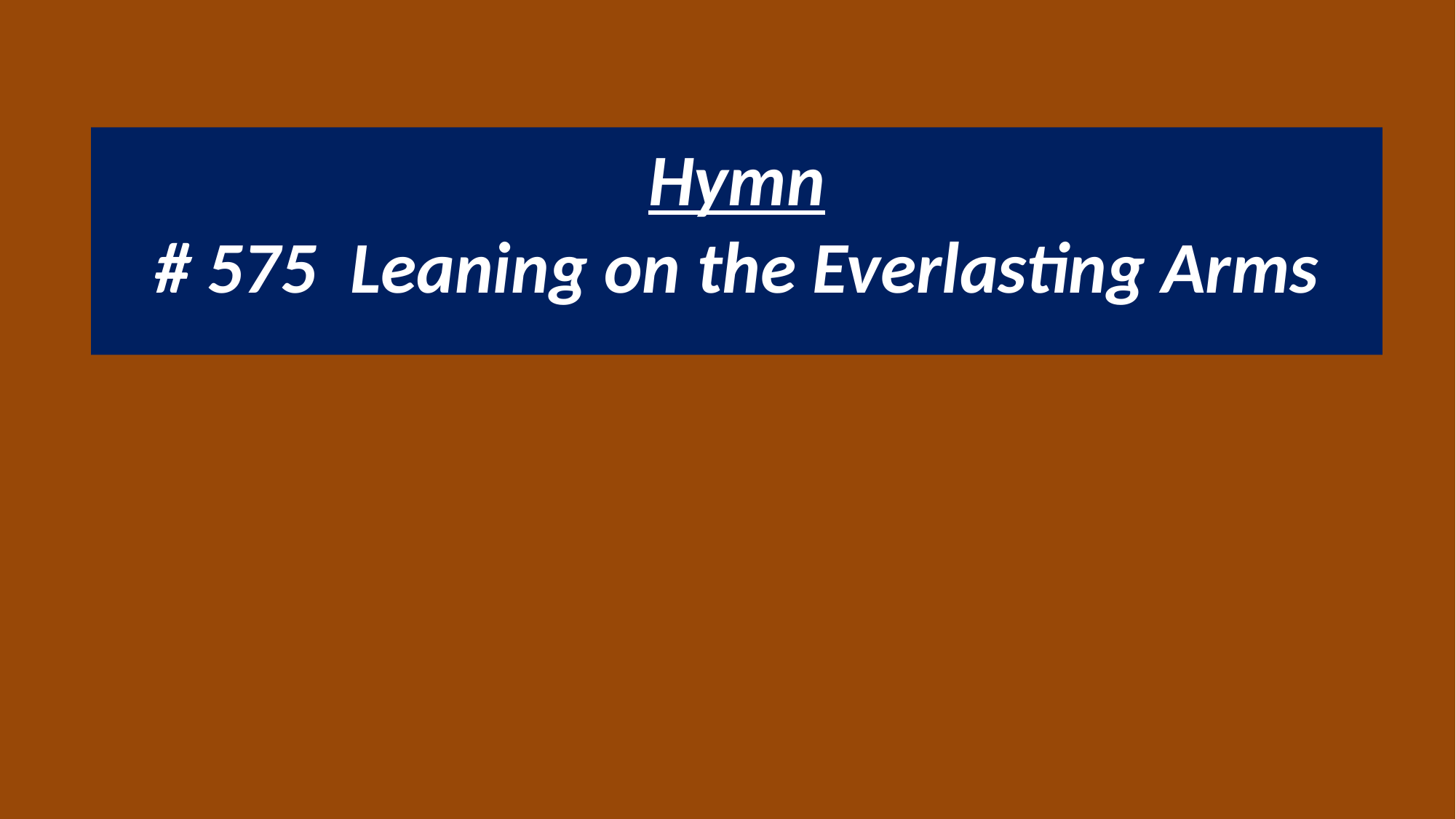

Hymn
# 575  Leaning on the Everlasting Arms